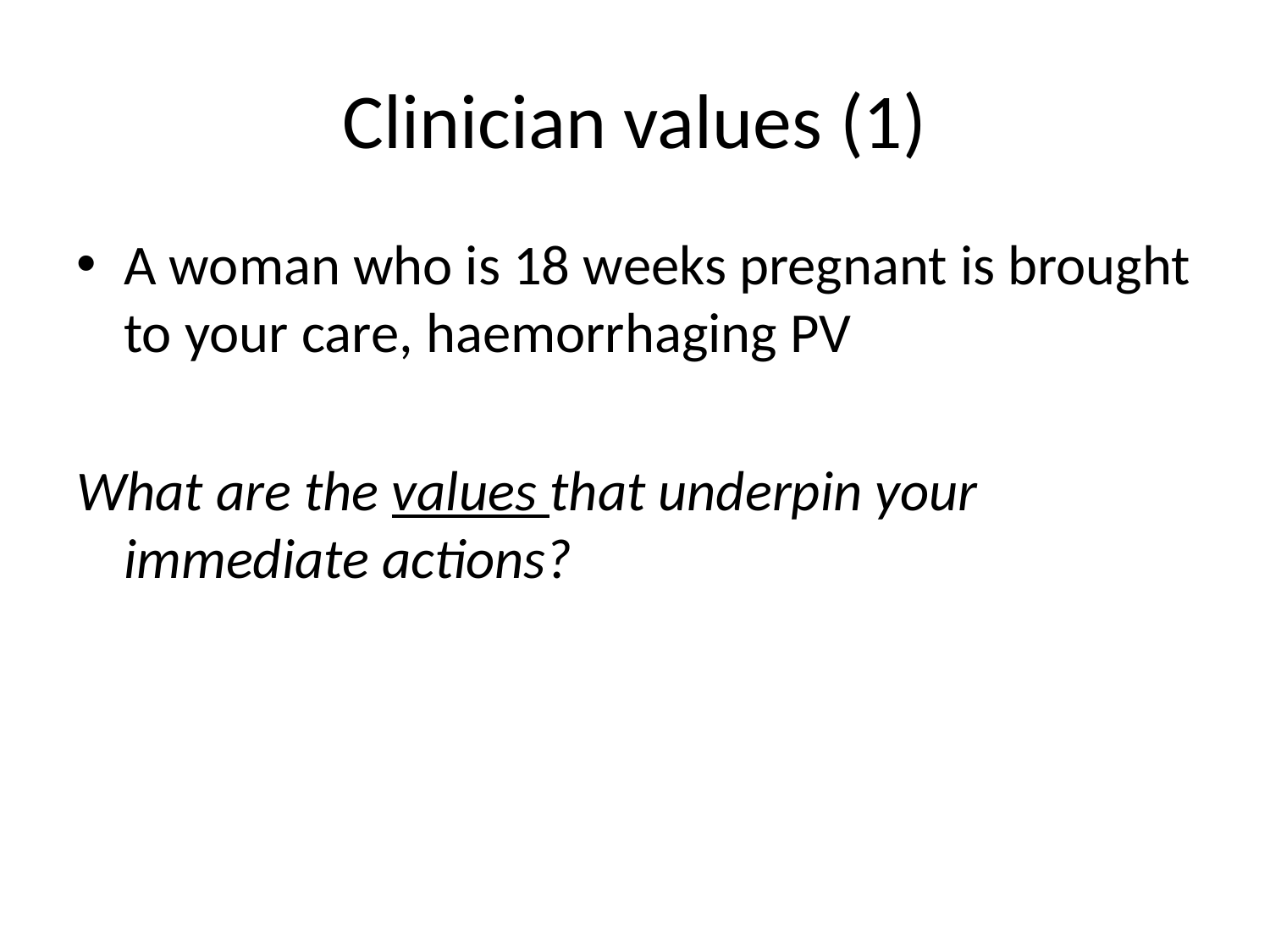

# Clinician values (1)
A woman who is 18 weeks pregnant is brought to your care, haemorrhaging PV

What are the values that underpin your immediate actions?